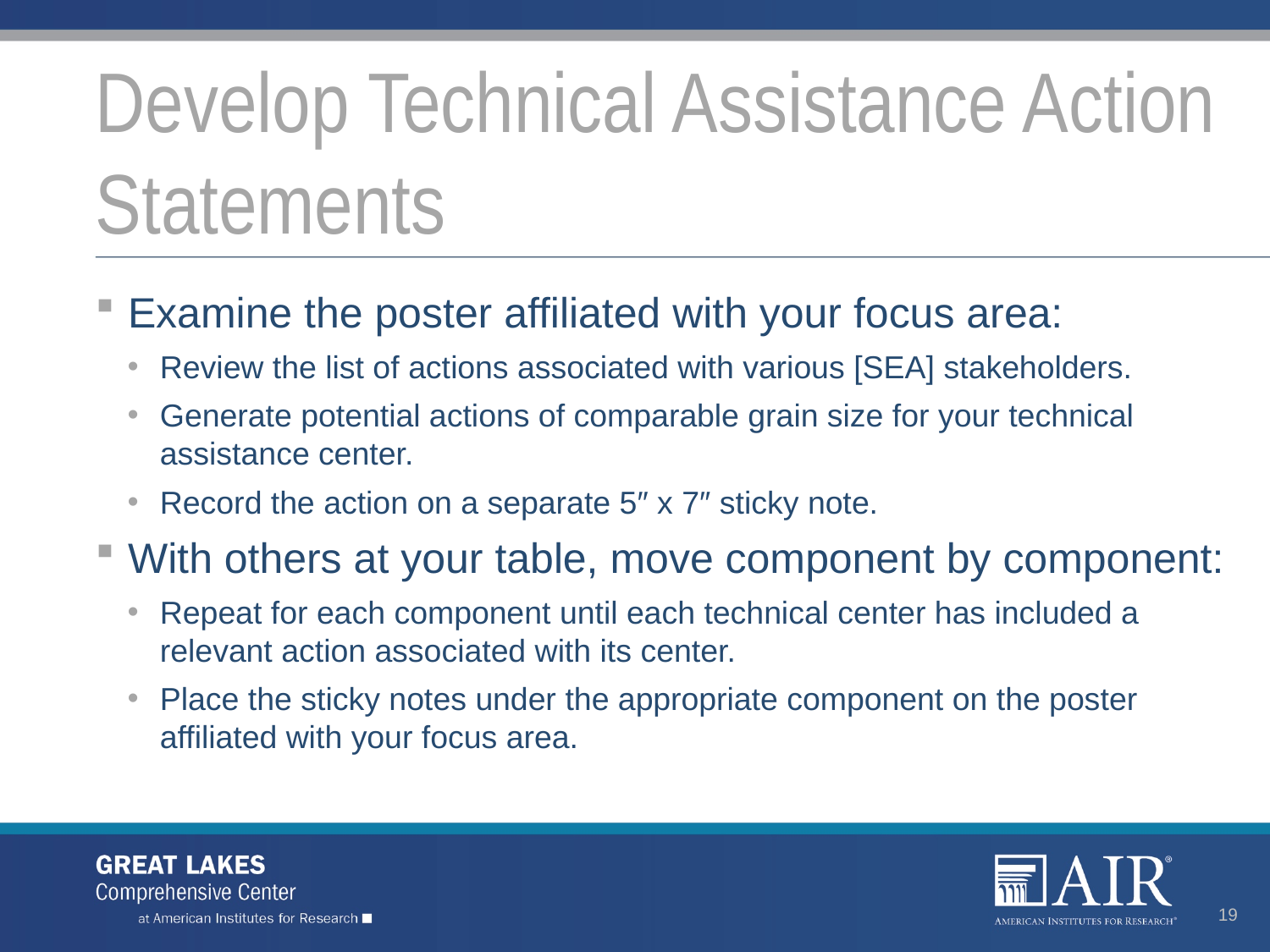

# Develop Technical Assistance Action Statements
Examine the poster affiliated with your focus area:
Review the list of actions associated with various [SEA] stakeholders.
Generate potential actions of comparable grain size for your technical assistance center.
Record the action on a separate 5″ x 7″ sticky note.
With others at your table, move component by component:
Repeat for each component until each technical center has included a relevant action associated with its center.
Place the sticky notes under the appropriate component on the poster affiliated with your focus area.
19